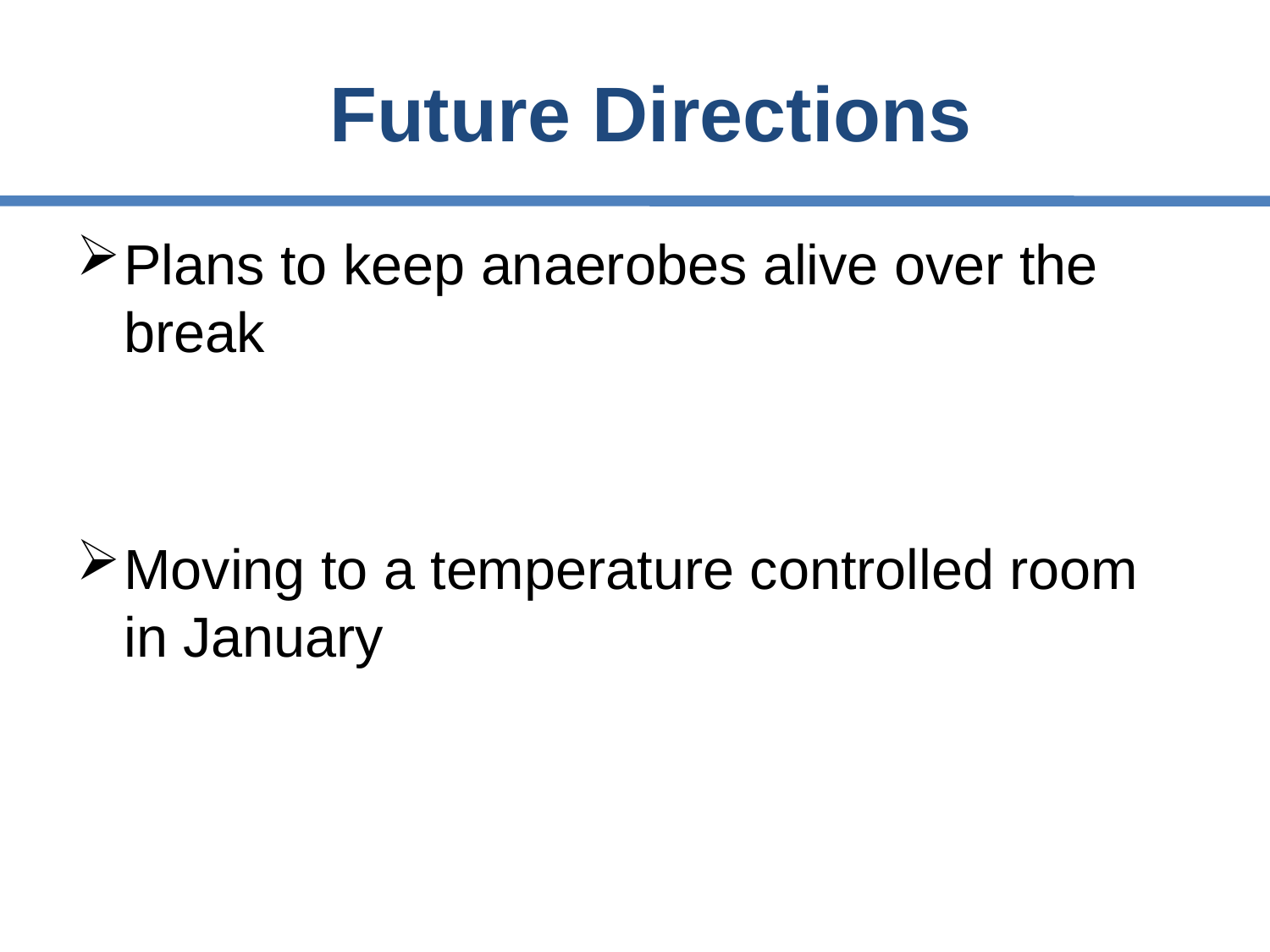

# Future Directions
Plans to keep anaerobes alive over the break

Moving to a temperature controlled room in January